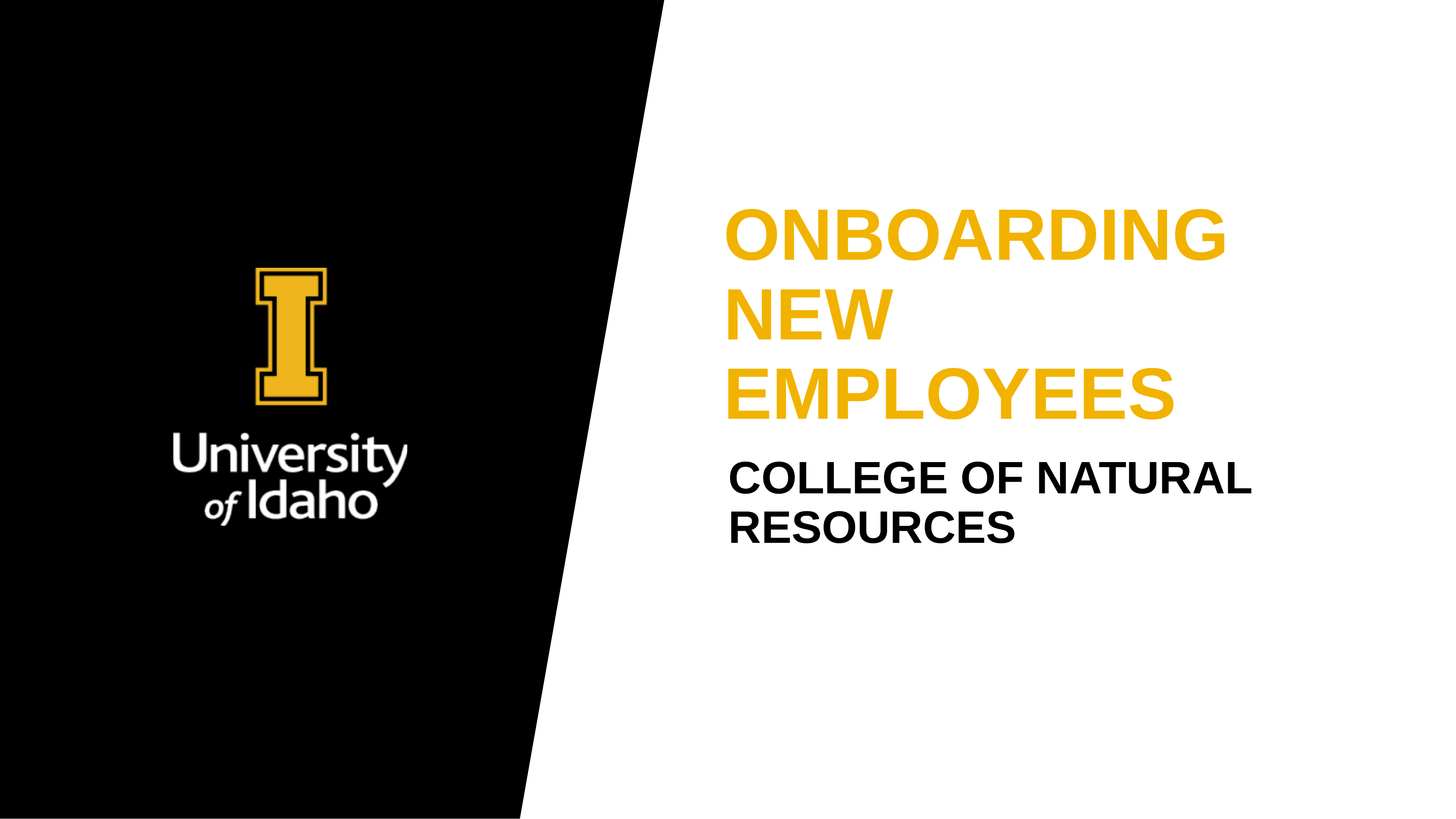

# Onboarding New Employees
College of Natural Resources